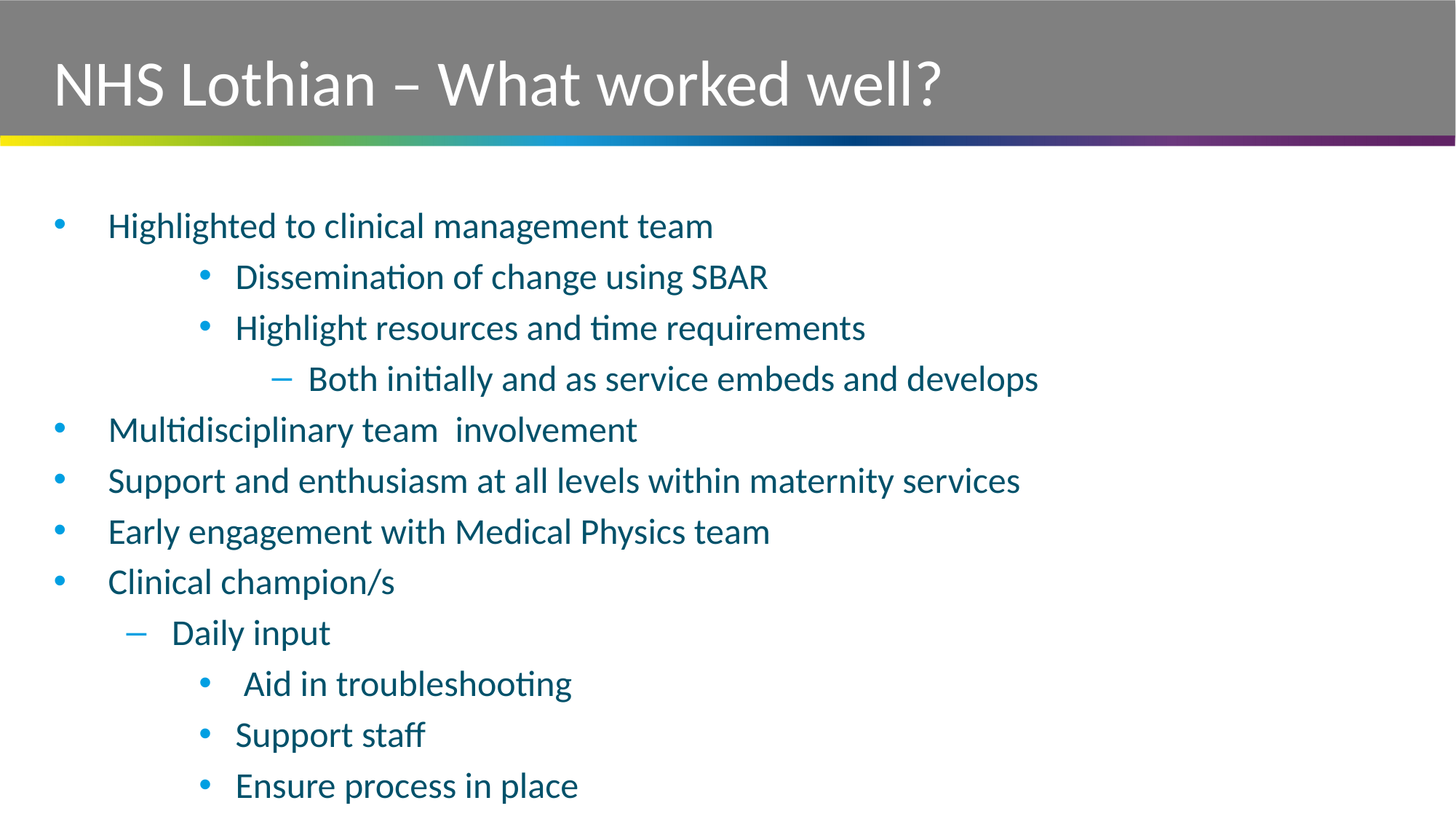

# NHS Lothian – What worked well?
Highlighted to clinical management team
Dissemination of change using SBAR
Highlight resources and time requirements
Both initially and as service embeds and develops
Multidisciplinary team  involvement
Support and enthusiasm at all levels within maternity services
Early engagement with Medical Physics team
Clinical champion/s
Daily input
 Aid in troubleshooting
Support staff
Ensure process in place